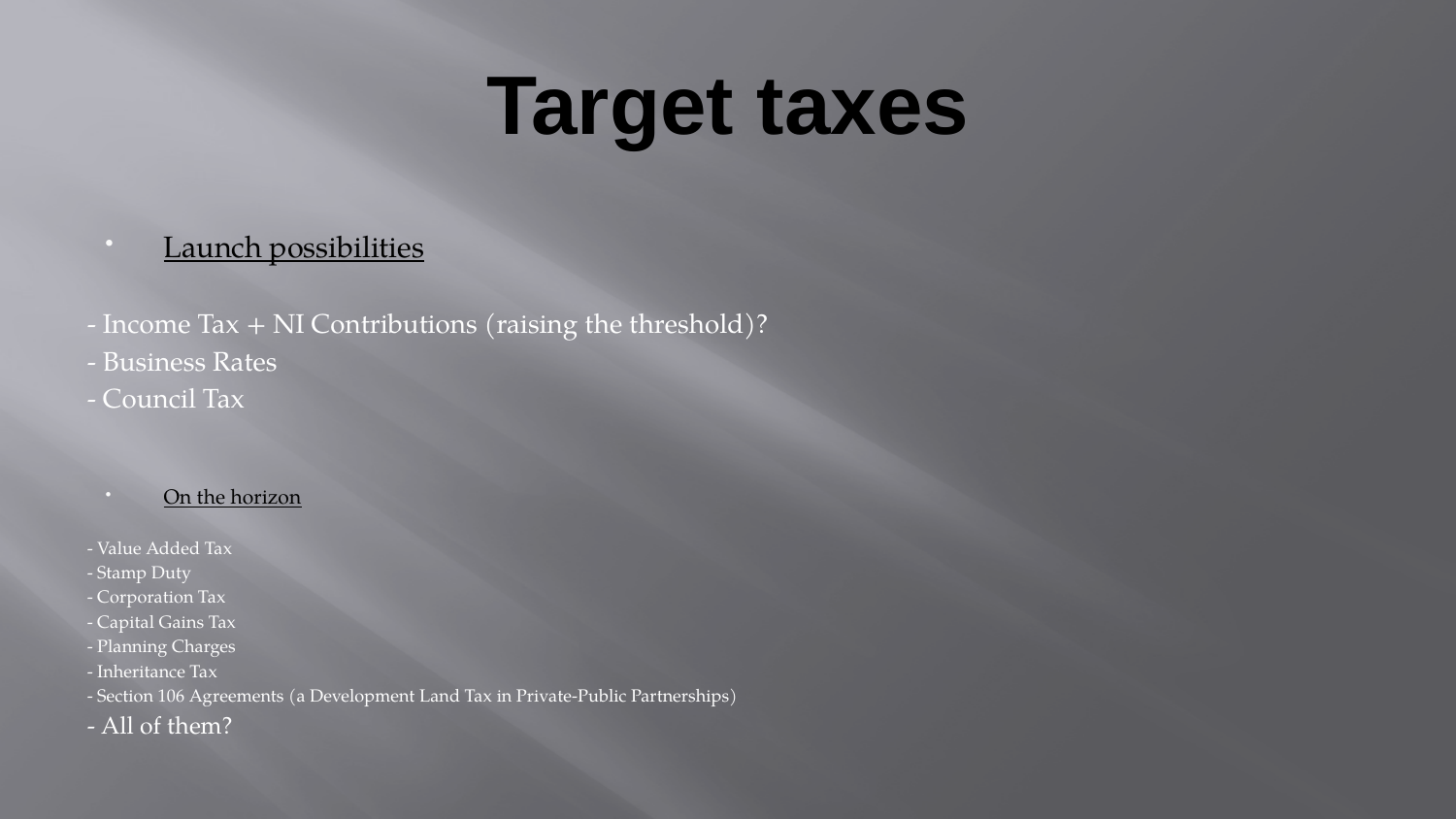

# Target taxes

Launch possibilities

- Income Tax + NI Contributions (raising the threshold)?
- Business Rates
- Council Tax

On the horizon

- Value Added Tax
- Stamp Duty
- Corporation Tax
- Capital Gains Tax
- Planning Charges
- Inheritance Tax
- Section 106 Agreements (a Development Land Tax in Private-Public Partnerships)
- All of them?